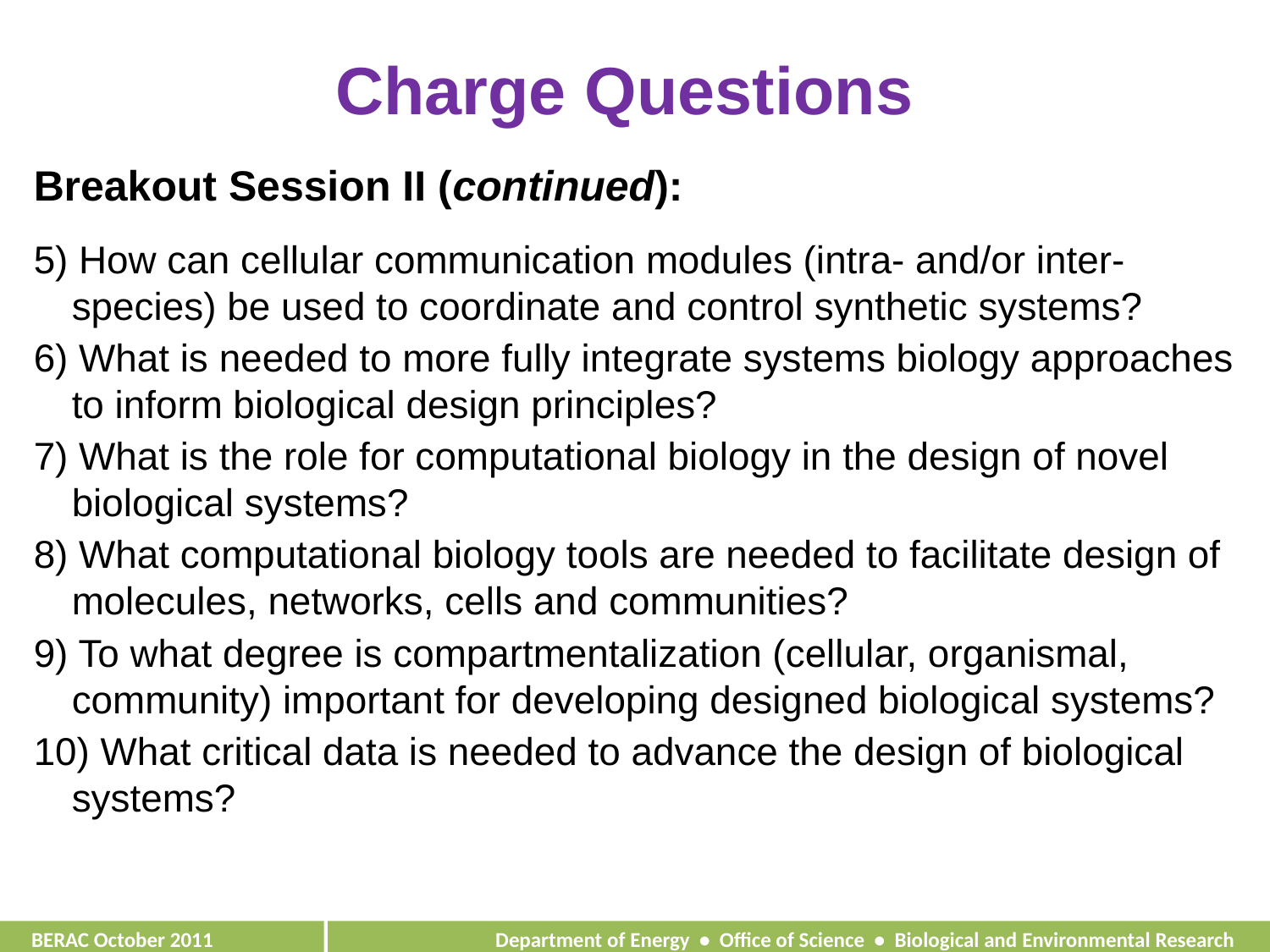

# Charge Questions
Breakout Session II (continued):

5) How can cellular communication modules (intra- and/or inter-species) be used to coordinate and control synthetic systems?
6) What is needed to more fully integrate systems biology approaches to inform biological design principles?
7) What is the role for computational biology in the design of novel biological systems?
8) What computational biology tools are needed to facilitate design of molecules, networks, cells and communities?
9) To what degree is compartmentalization (cellular, organismal, community) important for developing designed biological systems?
10) What critical data is needed to advance the design of biological systems?